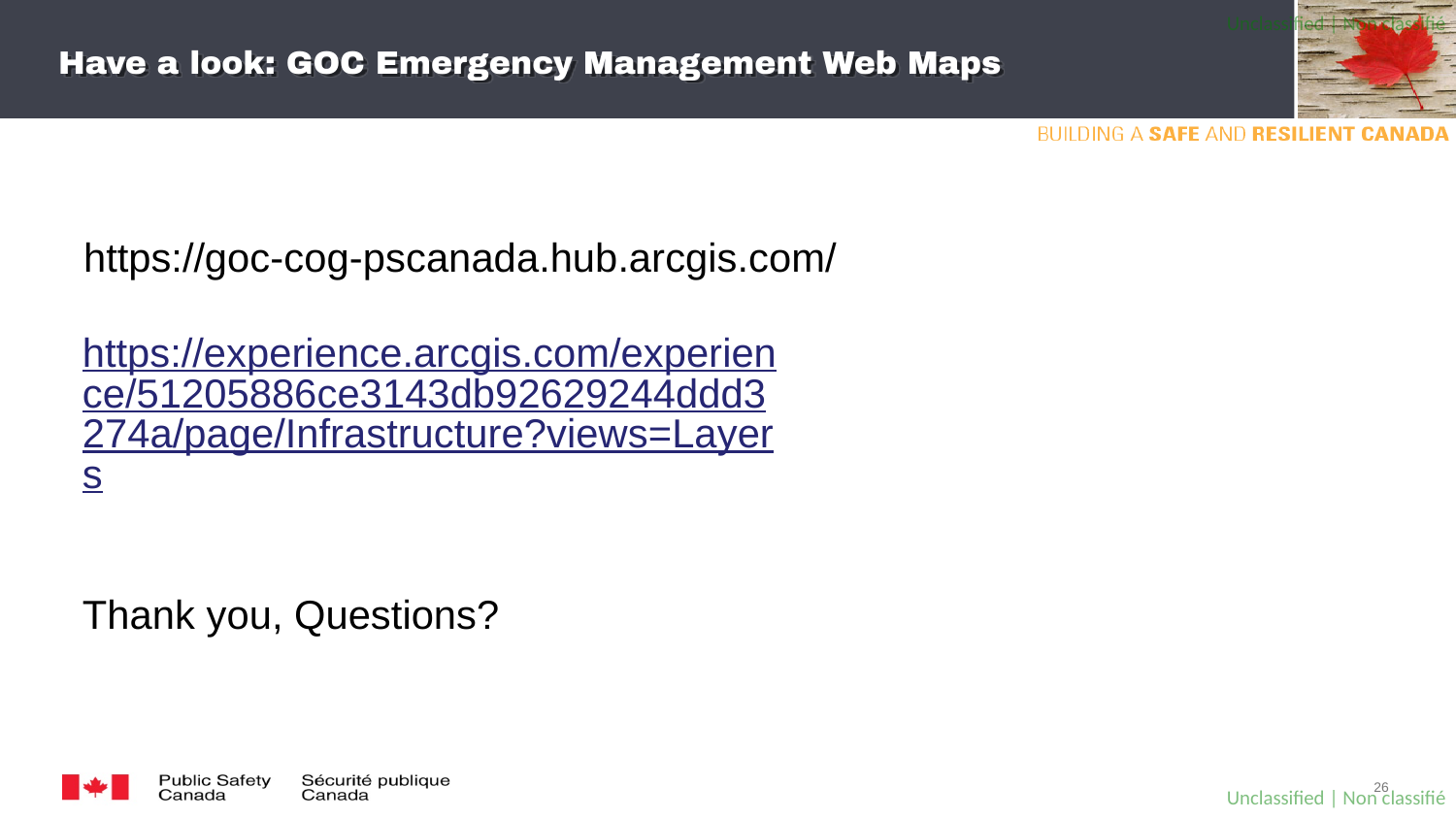

# Have a look: GOC Emergency Management Web Maps
https://goc-cog-pscanada.hub.arcgis.com/
https://experience.arcgis.com/experience/51205886ce3143db92629244ddd3274a/page/Infrastructure?views=Layers
Thank you, Questions?
26